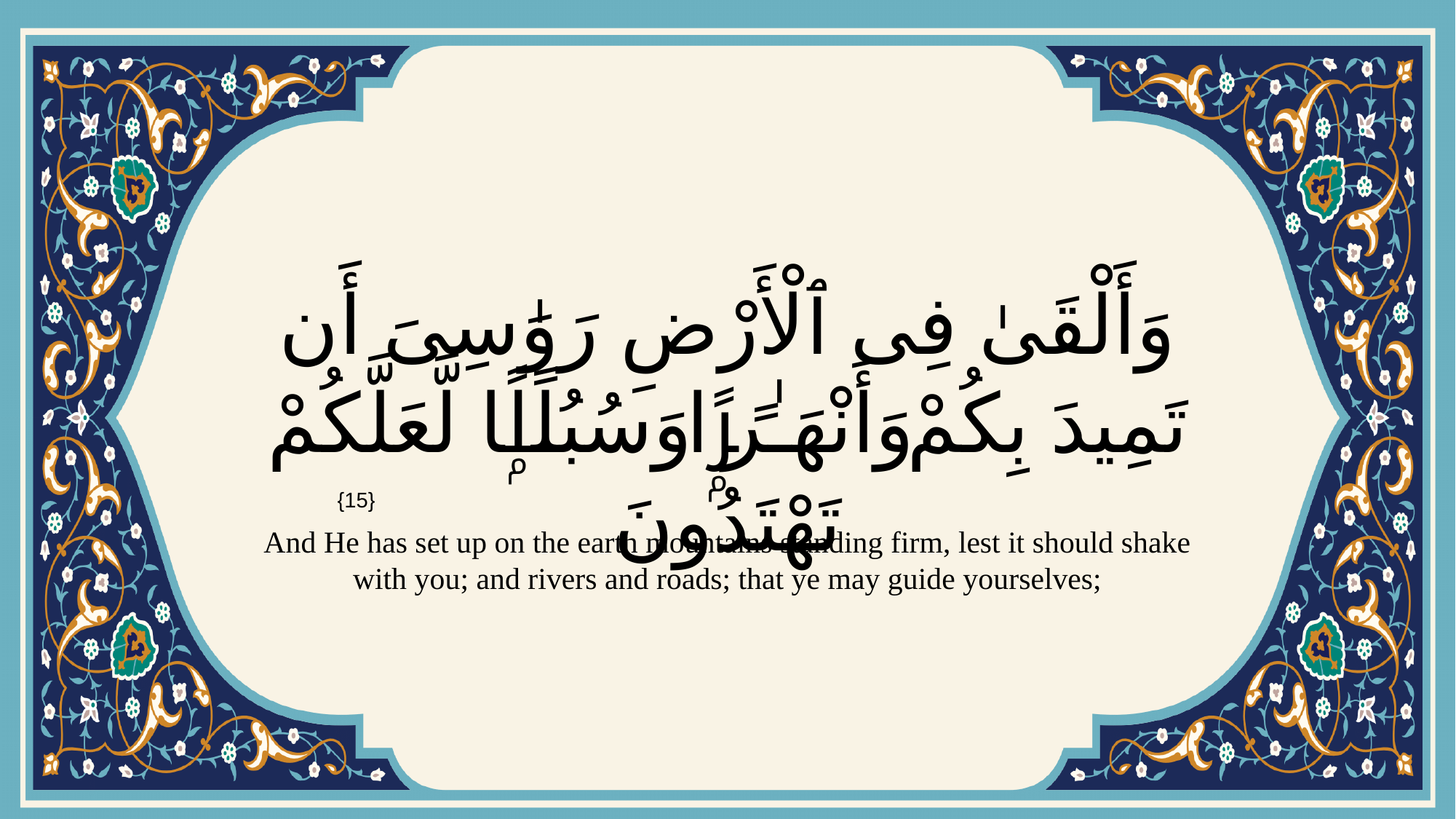

# وَأَلْقَىٰ فِى ٱلْأَرْضِ رَوَٰسِىَ أَن تَمِيدَ بِكُمْ وَأَنْهَـٰرًۭا وَسُبُلًۭا لَّعَلَّكُمْ تَهْتَدُونَ
{15}
And He has set up on the earth mountains standing firm, lest it should shake with you; and rivers and roads; that ye may guide yourselves;